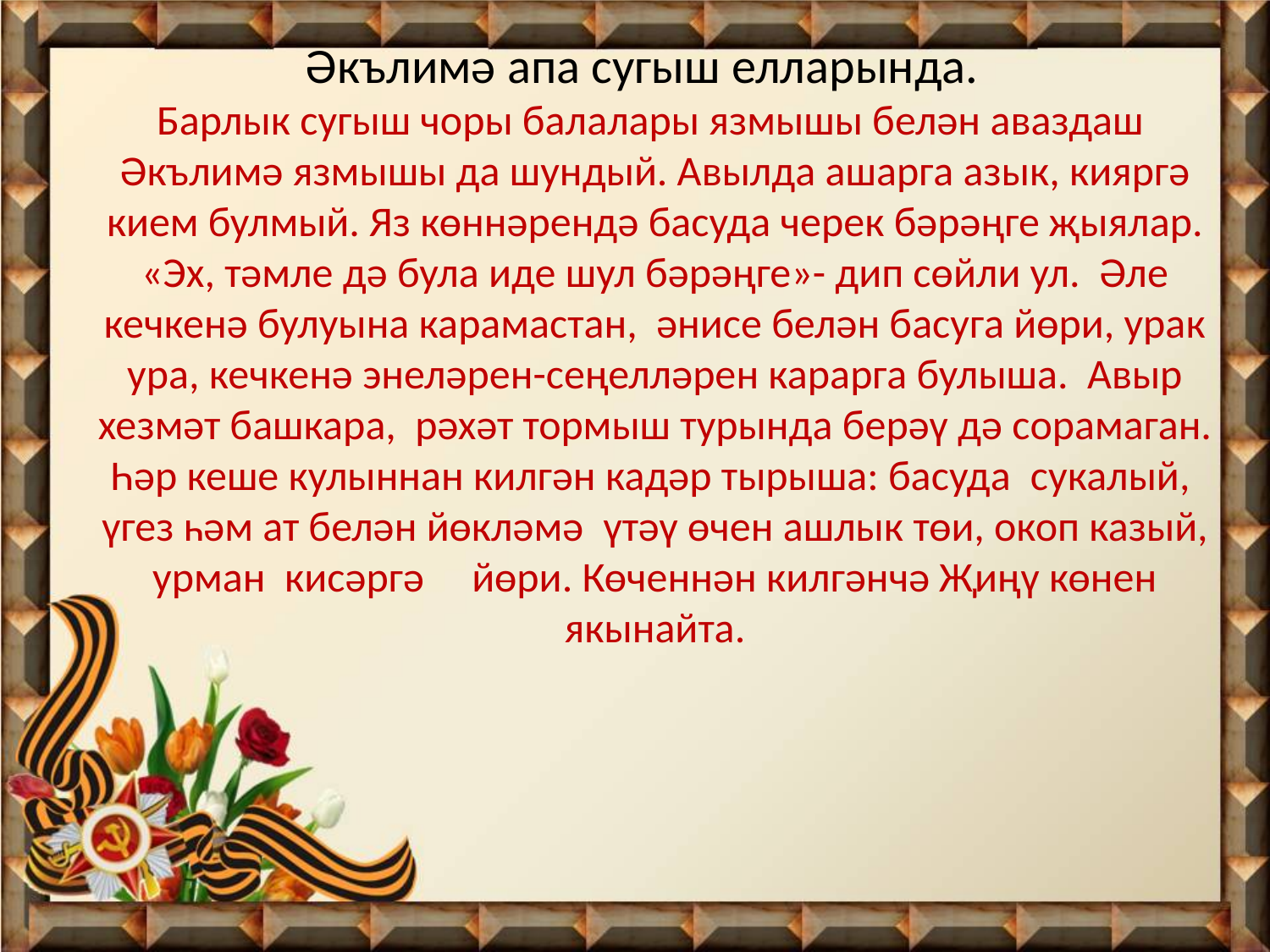

# Әкълимә апа сугыш елларында.
Барлык сугыш чоры балалары язмышы белән аваздаш  Әкълимә язмышы да шундый. Авылда ашарга азык, кияргә кием булмый. Яз көннәрендә басуда черек бәрәңге җыялар. «Эх, тәмле дә була иде шул бәрәңге»- дип сөйли ул.  Әле кечкенә булуына карамастан,  әнисе белән басуга йөри, урак ура, кечкенә энеләрен-сеңелләрен карарга булыша.  Авыр хезмәт башкара,  рәхәт тормыш турында берәү дә сорамаган. Һәр кеше кулыннан килгән кадәр тырыша: басуда  сукалый,  үгез һәм ат белән йөкләмә  үтәү өчен ашлык төи, окоп казый, урман  кисәргә     йөри. Көченнән килгәнчә Җиңү көнен якынайта.